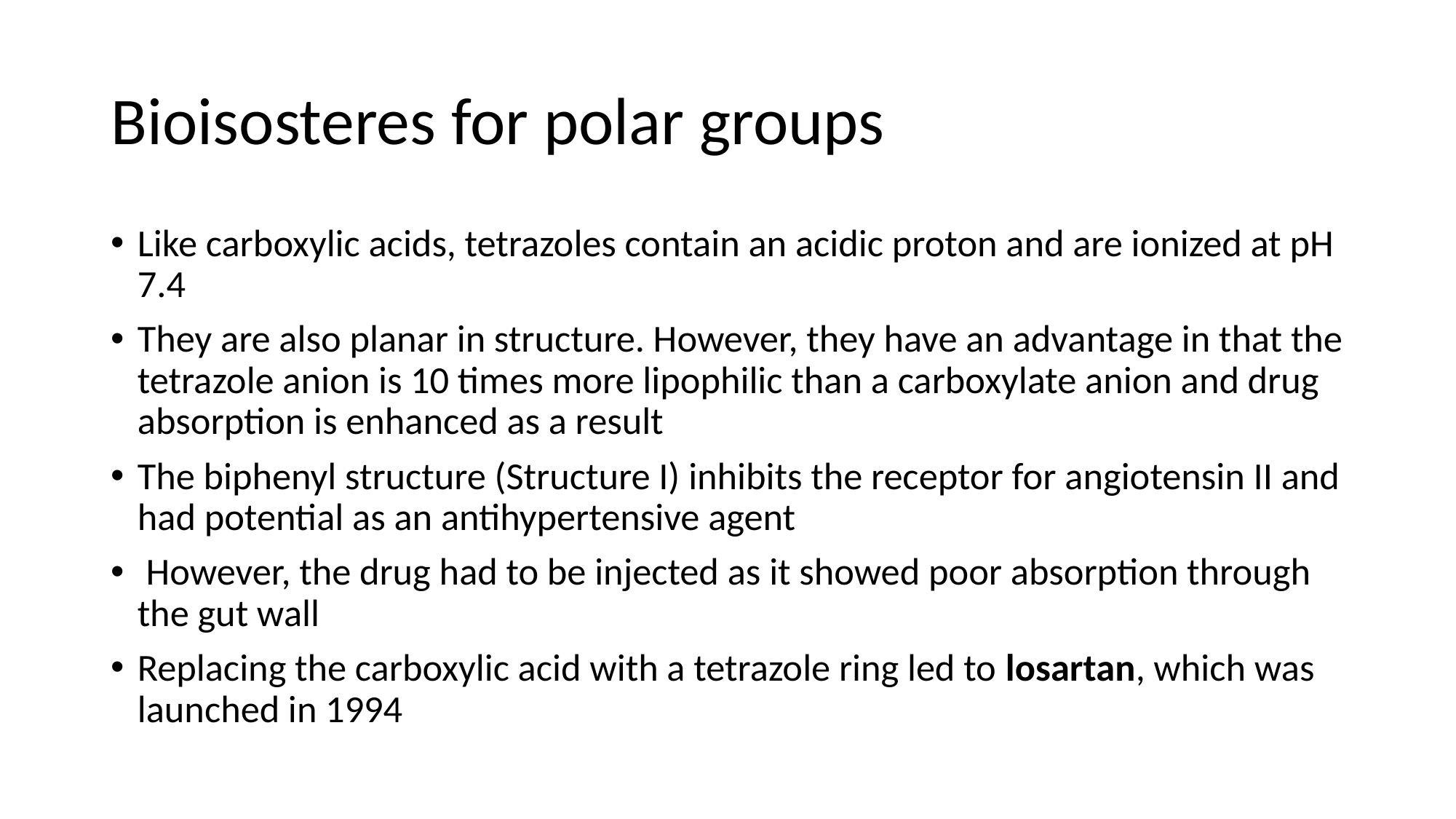

# Bioisosteres for polar groups
Like carboxylic acids, tetrazoles contain an acidic proton and are ionized at pH 7.4
They are also planar in structure. However, they have an advantage in that the tetrazole anion is 10 times more lipophilic than a carboxylate anion and drug absorption is enhanced as a result
The biphenyl structure (Structure I) inhibits the receptor for angiotensin II and had potential as an antihypertensive agent
 However, the drug had to be injected as it showed poor absorption through the gut wall
Replacing the carboxylic acid with a tetrazole ring led to losartan, which was launched in 1994